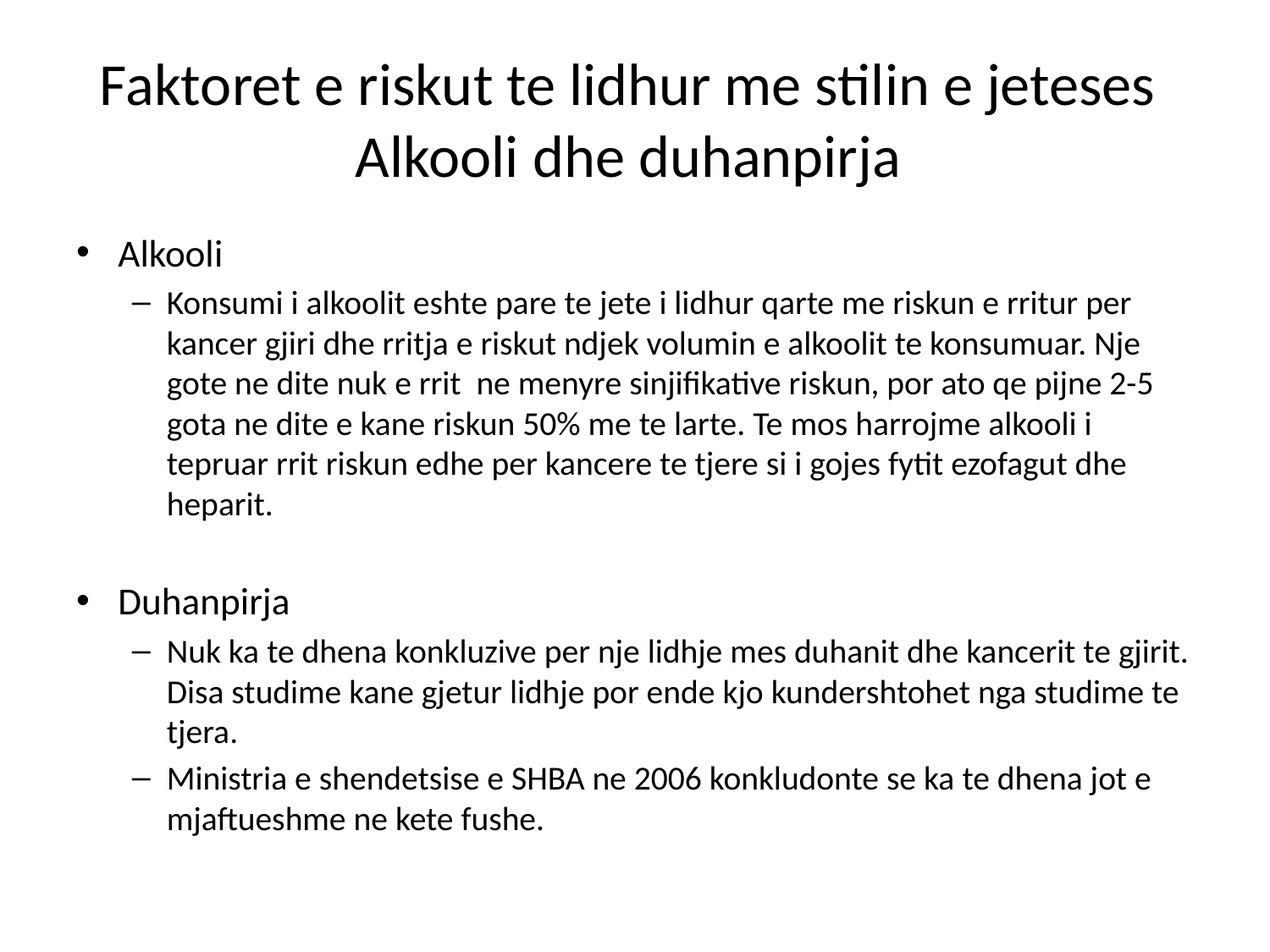

# Faktoret e riskut te lidhur me stilin e jeteses Alkooli dhe duhanpirja
Alkooli
Konsumi i alkoolit eshte pare te jete i lidhur qarte me riskun e rritur per kancer gjiri dhe rritja e riskut ndjek volumin e alkoolit te konsumuar. Nje gote ne dite nuk e rrit  ne menyre sinjifikative riskun, por ato qe pijne 2-5 gota ne dite e kane riskun 50% me te larte. Te mos harrojme alkooli i tepruar rrit riskun edhe per kancere te tjere si i gojes fytit ezofagut dhe heparit.

Duhanpirja
Nuk ka te dhena konkluzive per nje lidhje mes duhanit dhe kancerit te gjirit. Disa studime kane gjetur lidhje por ende kjo kundershtohet nga studime te tjera.
Ministria e shendetsise e SHBA ne 2006 konkludonte se ka te dhena jot e mjaftueshme ne kete fushe.